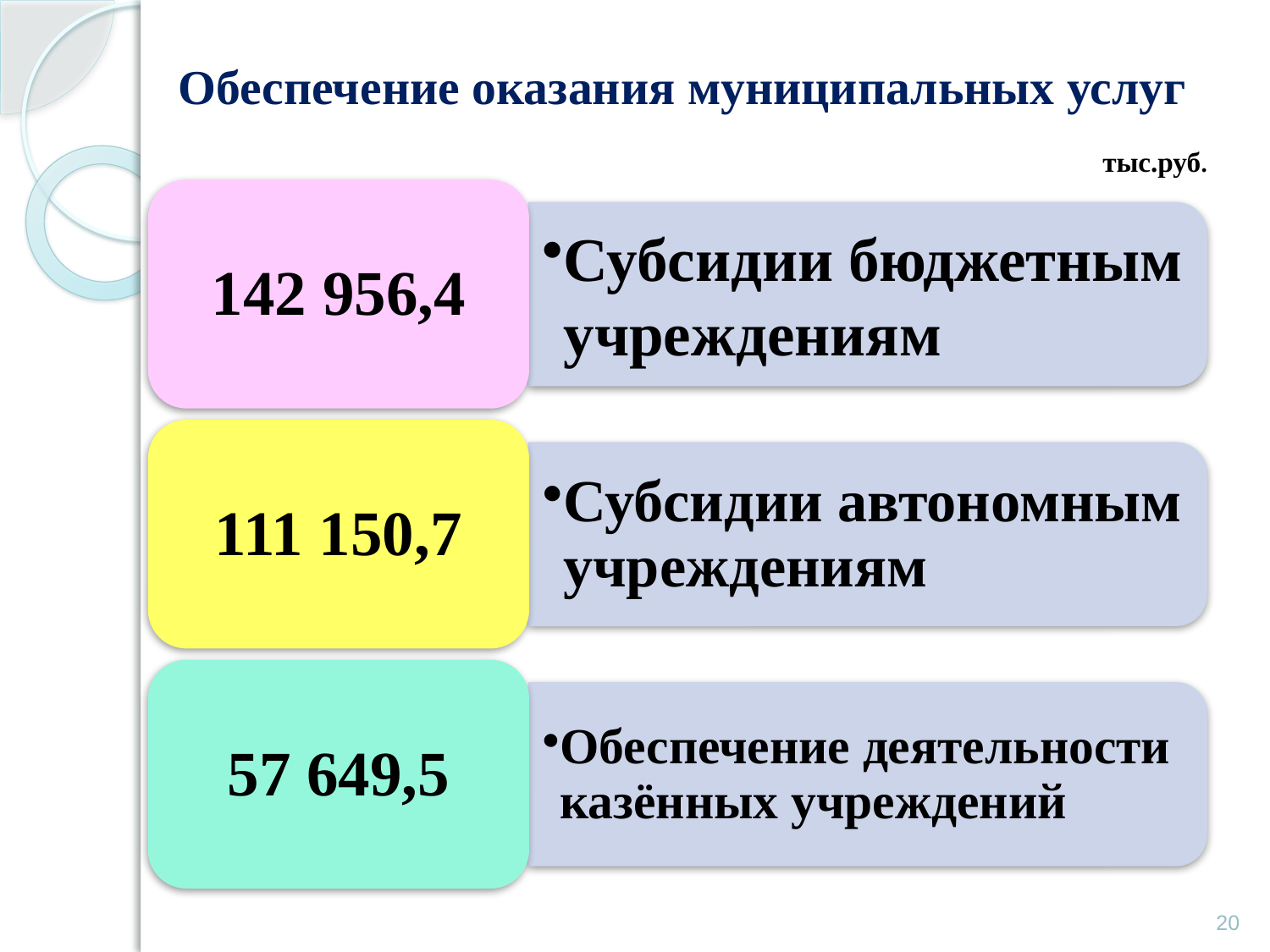

# Обеспечение оказания муниципальных услуг
тыс.руб.
142 956,4
Субсидии бюджетным учреждениям
111 150,7
Субсидии автономным учреждениям
57 649,5
Обеспечение деятельности казённых учреждений
20